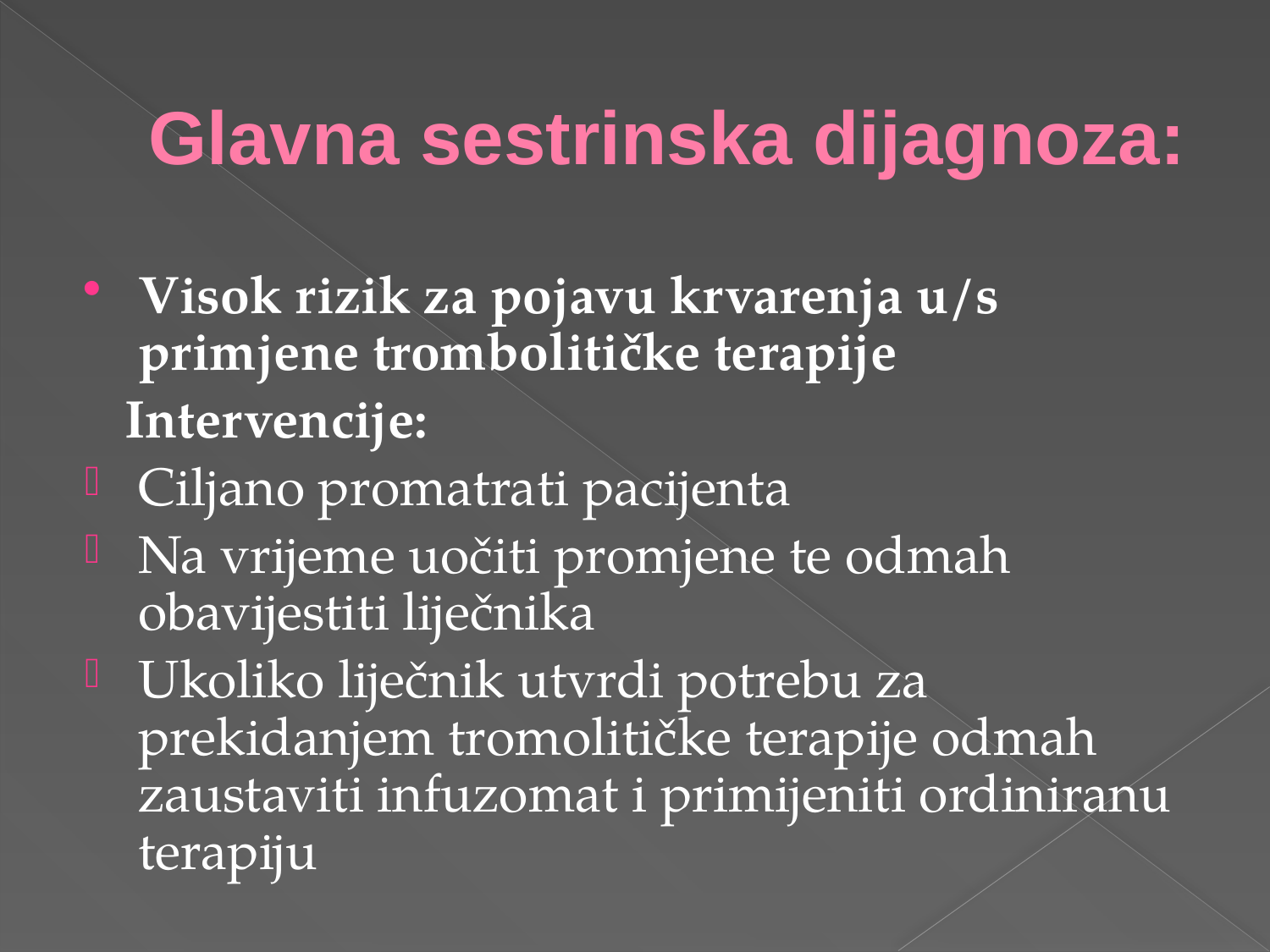

# Glavna sestrinska dijagnoza:
Visok rizik za pojavu krvarenja u/s primjene trombolitičke terapije
   Intervencije:
Ciljano promatrati pacijenta
Na vrijeme uočiti promjene te odmah obavijestiti liječnika
Ukoliko liječnik utvrdi potrebu za prekidanjem tromolitičke terapije odmah zaustaviti infuzomat i primijeniti ordiniranu terapiju